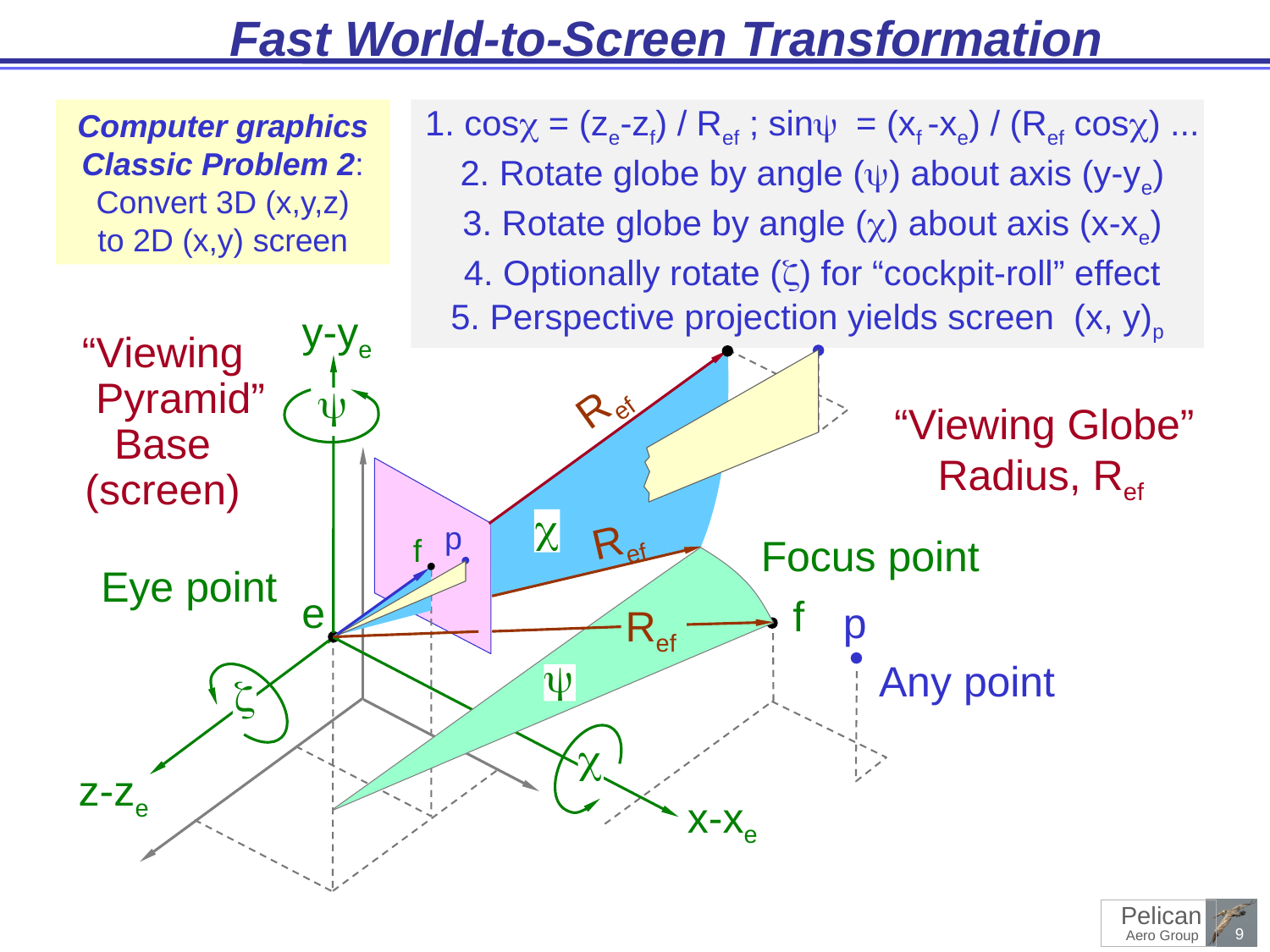

Fast World-to-Screen Transformation

Computer graphics
Classic Problem 2:
Convert 3D (x,y,z)
to 2D (x,y) screen
 1. cosχ = (ze-zf) / Ref ; sinψ = (xf -xe) / (Ref cosχ) ...
 2. Rotate globe by angle (ψ) about axis (y-ye)
 3. Rotate globe by angle (χ) about axis (x-xe)
 4. Optionally rotate (ζ) for “cockpit-roll” effect
 5. Perspective projection yields screen  (x, y)p
y-ye

ψ

Ref

ψ
“Viewing
   Pyramid”
Base
(screen)

p
f

Ref
χ

χ

x-xe
“Viewing Globe”
Radius, Ref
Ref

Eye point
e

Focus point
f
p

Any point

ζ
z-ze

9